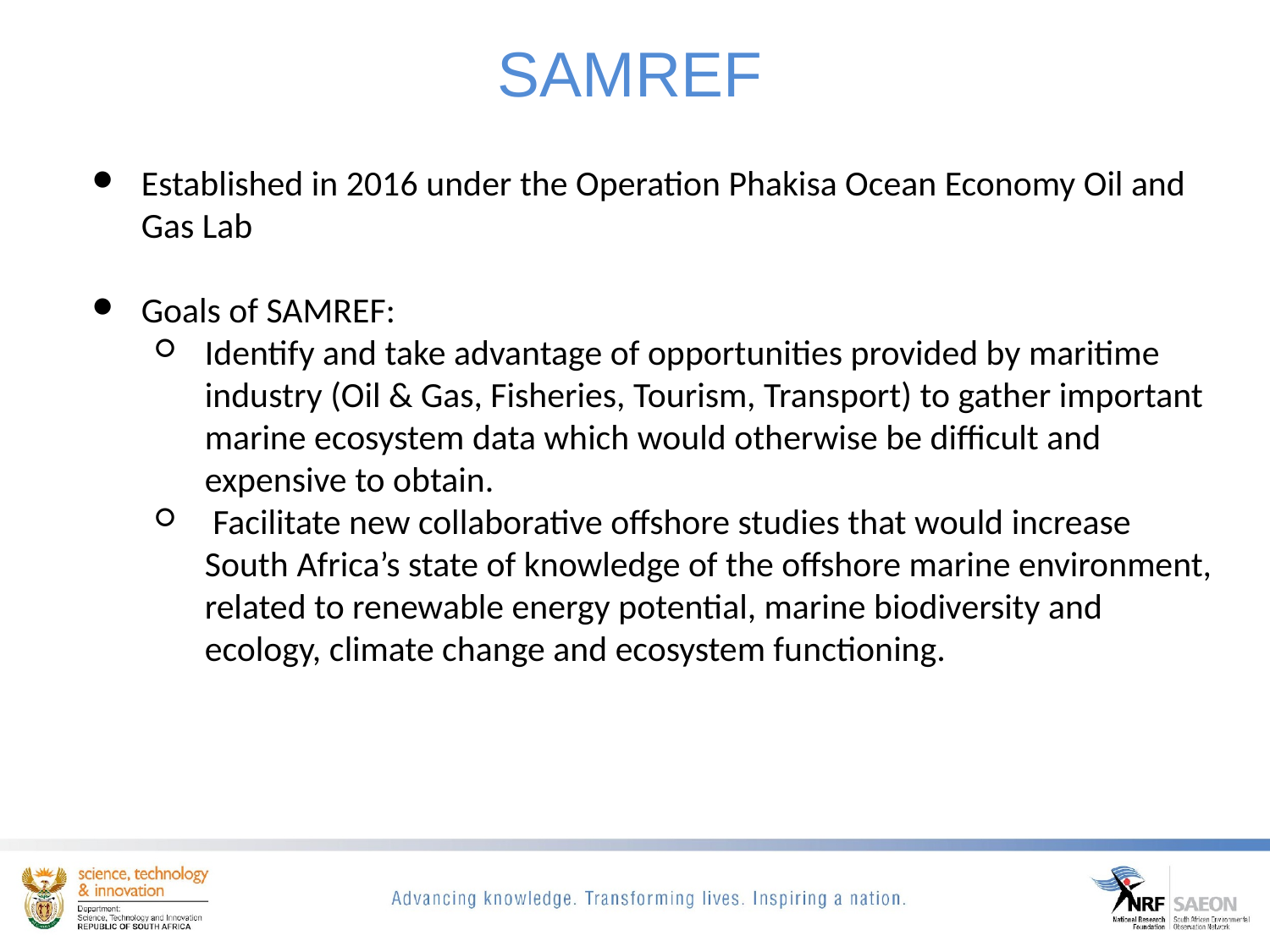

# SAMREF

Established in 2016 under the Operation Phakisa Ocean Economy Oil and Gas Lab

Goals of SAMREF:
Identify and take advantage of opportunities provided by maritime industry (Oil & Gas, Fisheries, Tourism, Transport) to gather important marine ecosystem data which would otherwise be difficult and expensive to obtain.
 Facilitate new collaborative offshore studies that would increase South Africa’s state of knowledge of the offshore marine environment, related to renewable energy potential, marine biodiversity and ecology, climate change and ecosystem functioning.